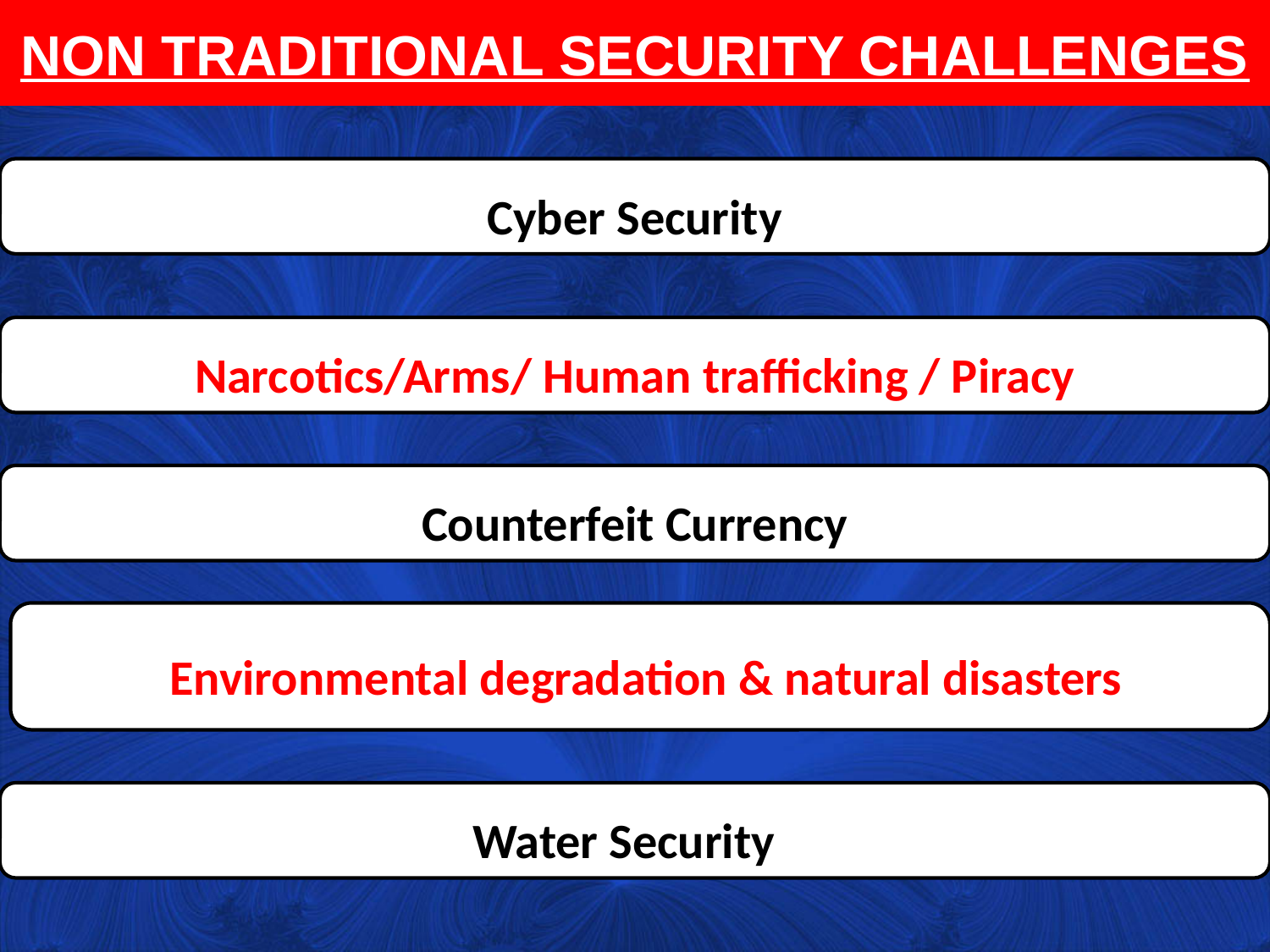

NON TRADITIONAL SECURITY CHALLENGES
Cyber Security
Narcotics/Arms/ Human trafficking / Piracy
Counterfeit Currency
 Environmental degradation & natural disasters
Water Security